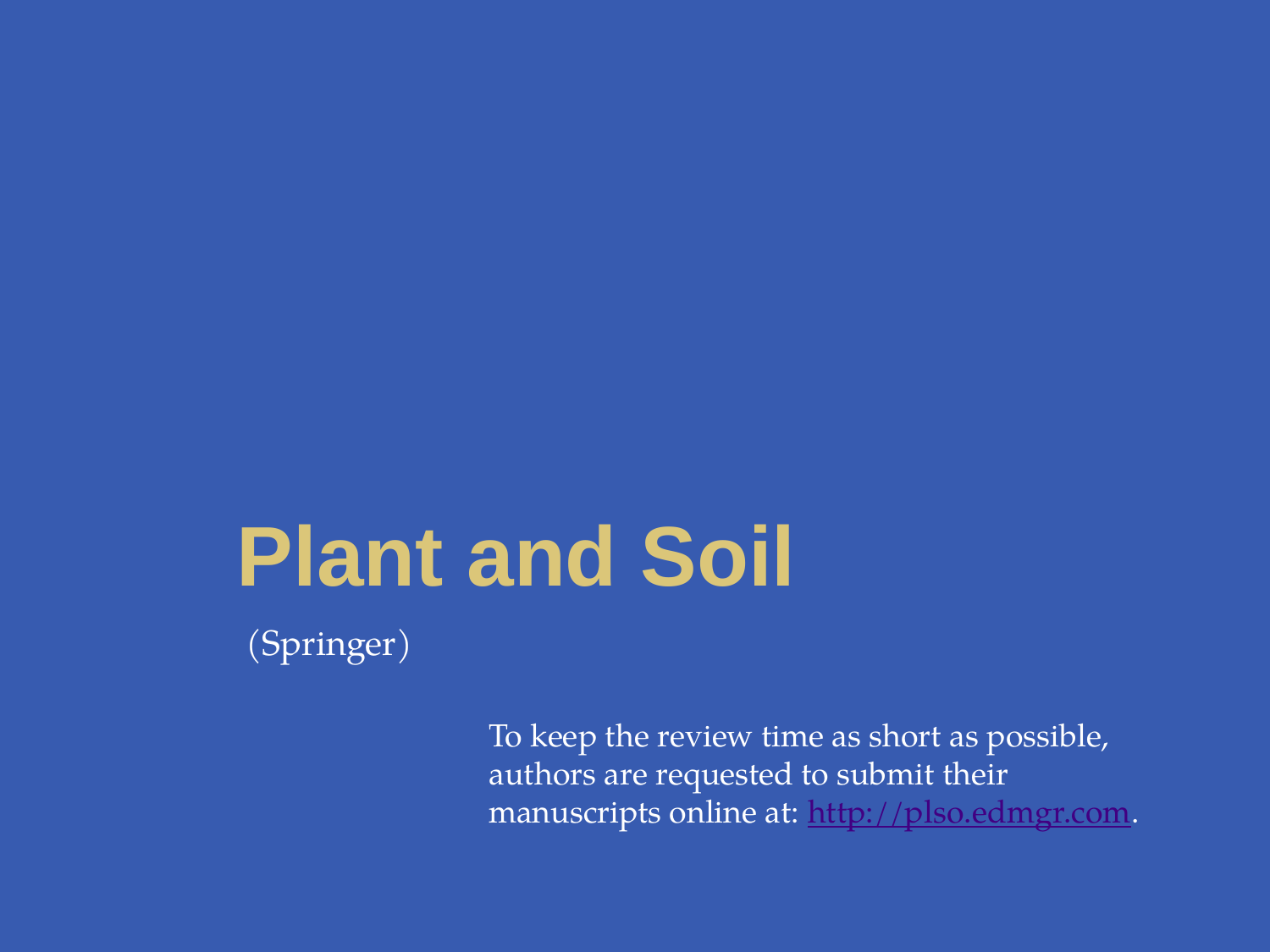

# Plant and Soil
(Springer)
To keep the review time as short as possible, authors are requested to submit their manuscripts online at: http://plso.edmgr.com.